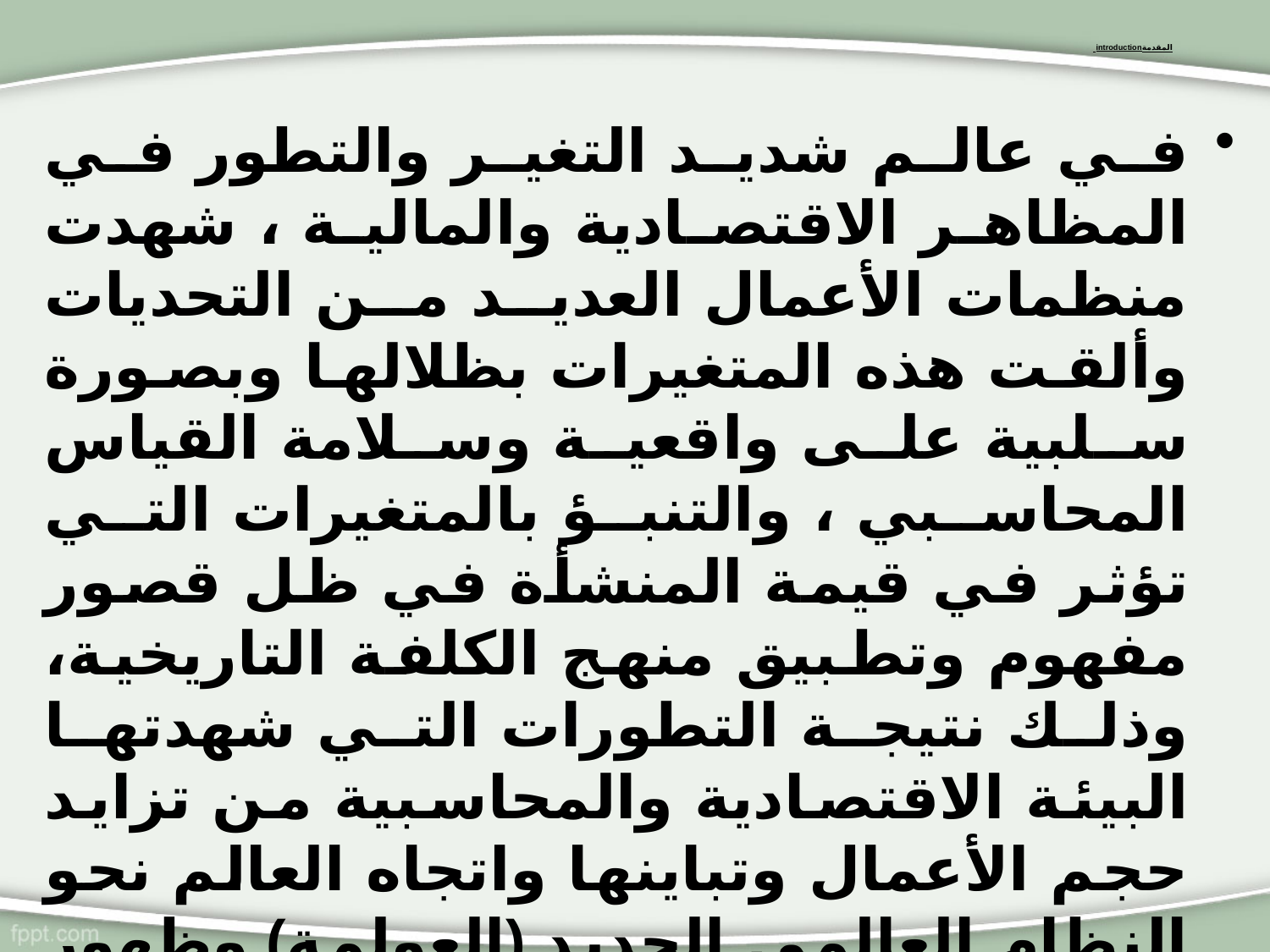

# المقدمةintroduction
في عالم شديد التغير والتطور في المظاهر الاقتصادية والمالية ، شهدت منظمات الأعمال العديد من التحديات وألقت هذه المتغيرات بظلالها وبصورة سلبية على واقعية وسلامة القياس المحاسبي ، والتنبؤ بالمتغيرات التي تؤثر في قيمة المنشأة في ظل قصور مفهوم وتطبيق منهج الكلفة التاريخية، وذلك نتيجة التطورات التي شهدتها البيئة الاقتصادية والمحاسبية من تزايد حجم الأعمال وتباينها واتجاه العالم نحو النظام العالمي الجديد (العولمة) وظهور الشركات الكبرى متعددة الجنسيات والانفتاح الاقتصادي بين الدول وحرية التعاملات التجارية والمالية،